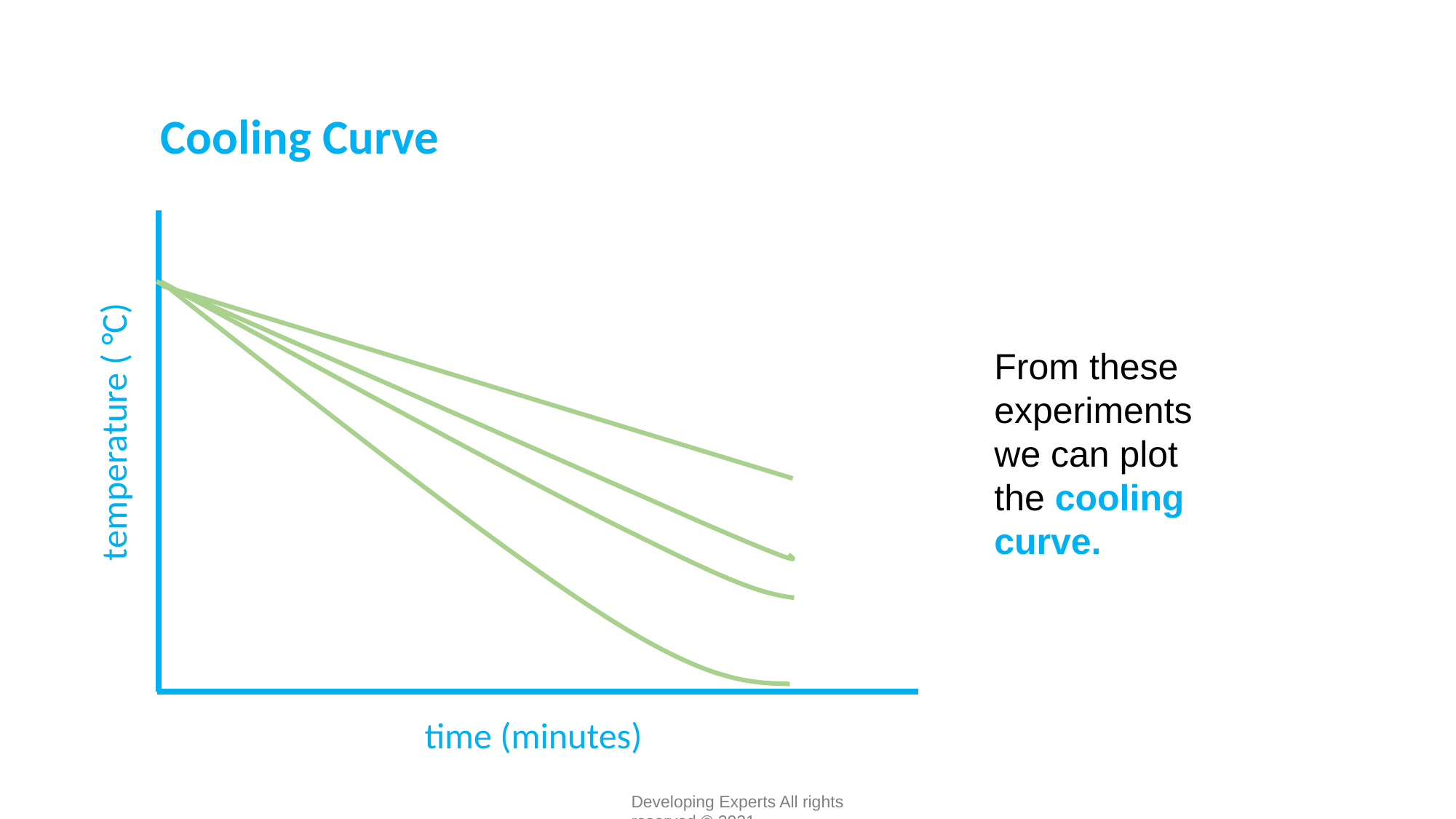

Cooling Curve

From these experiments we can plot the cooling curve.
temperature ( °C)

time (minutes)
Developing Experts All rights reserved © 2021